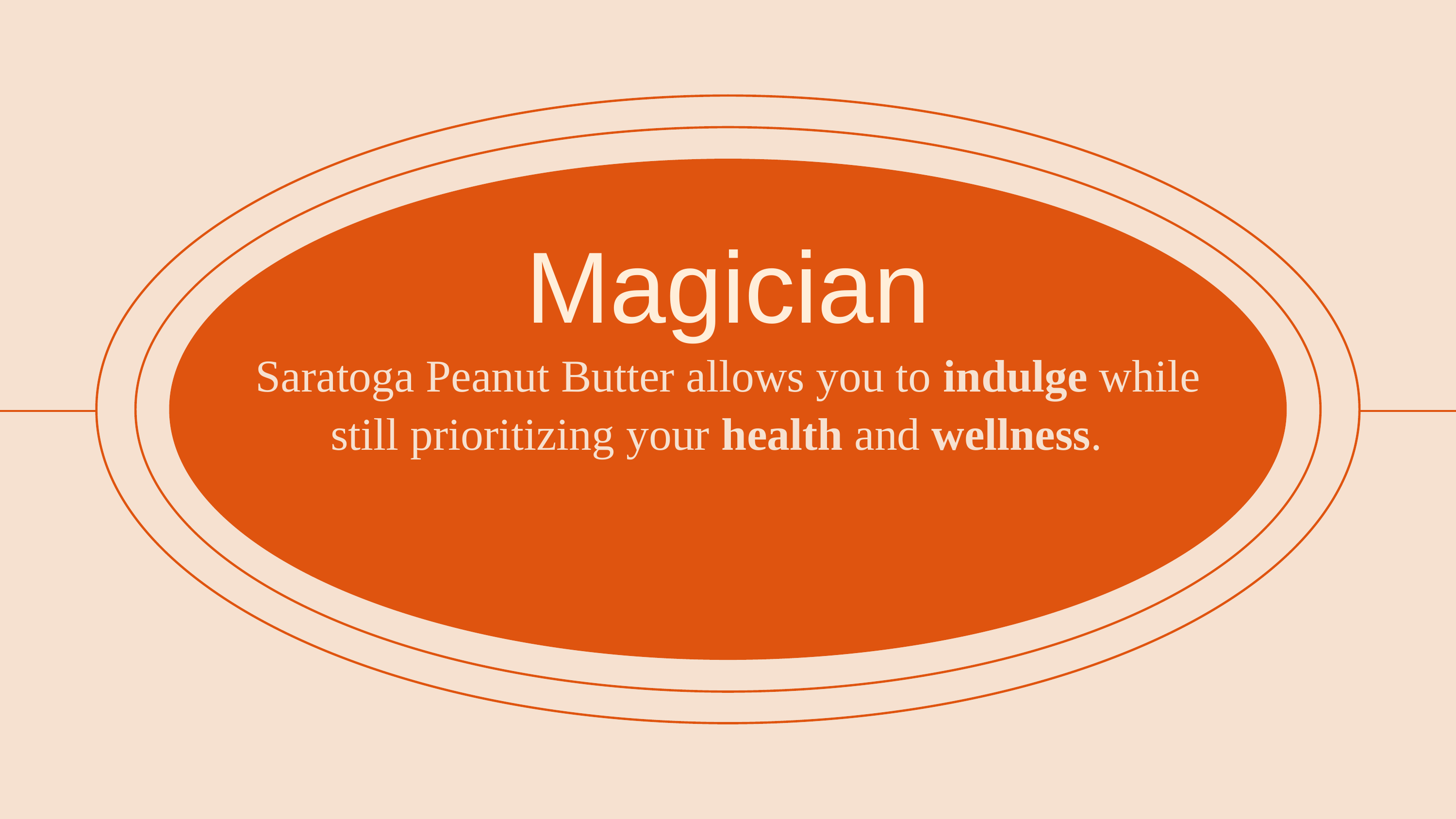

Magician
Saratoga Peanut Butter allows you to indulge while still prioritizing your health and wellness.